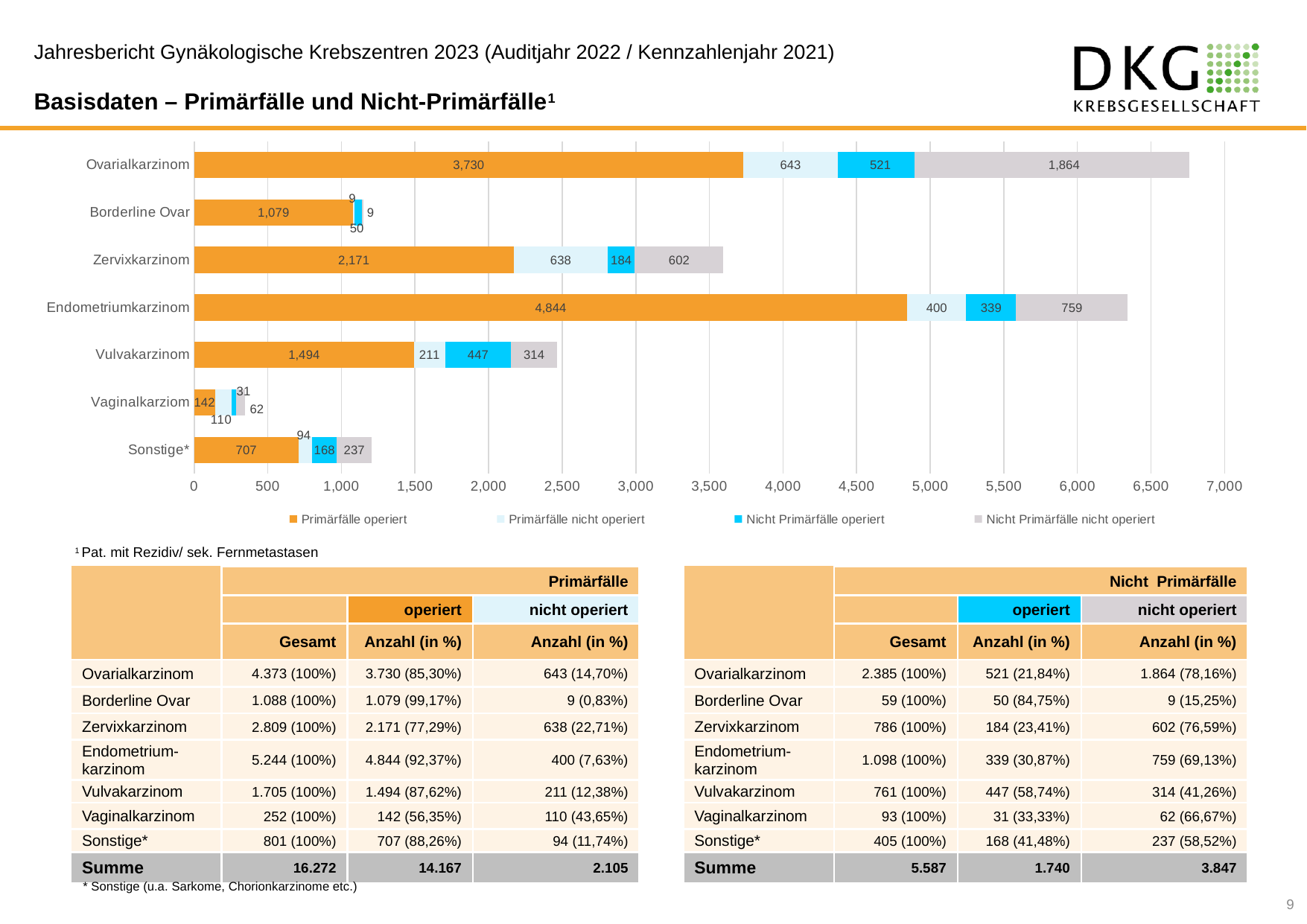

Jahresbericht Gynäkologische Krebszentren 2023 (Auditjahr 2022 / Kennzahlenjahr 2021)
Basisdaten – Primärfälle und Nicht-Primärfälle1

### Chart

| Category | Primärfälle operiert | Primärfälle nicht operiert | Nicht Primärfälle operiert | Nicht Primärfälle nicht operiert |
|---|---|---|---|---|
| Sonstige* | 707.0 | 94.0 | 168.0 | 237.0 |
| Vaginalkarziom | 142.0 | 110.0 | 31.0 | 62.0 |
| Vulvakarzinom | 1494.0 | 211.0 | 447.0 | 314.0 |
| Endometriumkarzinom | 4844.0 | 400.0 | 339.0 | 759.0 |
| Zervixkarzinom | 2171.0 | 638.0 | 184.0 | 602.0 |
| Borderline Ovar | 1079.0 | 9.0 | 50.0 | 9.0 |
| Ovarialkarzinom | 3730.0 | 643.0 | 521.0 | 1864.0 |
1 Pat. mit Rezidiv/ sek. Fernmetastasen
|  | Primärfälle |  |  |
| --- | --- | --- | --- |
|  |  | operiert | nicht operiert |
|  | Gesamt | Anzahl (in %) | Anzahl (in %) |
| Ovarialkarzinom | 4.373 (100%) | 3.730 (85,30%) | 643 (14,70%) |
| Borderline Ovar | 1.088 (100%) | 1.079 (99,17%) | 9 (0,83%) |
| Zervixkarzinom | 2.809 (100%) | 2.171 (77,29%) | 638 (22,71%) |
| Endometrium-karzinom | 5.244 (100%) | 4.844 (92,37%) | 400 (7,63%) |
| Vulvakarzinom | 1.705 (100%) | 1.494 (87,62%) | 211 (12,38%) |
| Vaginalkarzinom | 252 (100%) | 142 (56,35%) | 110 (43,65%) |
| Sonstige\* | 801 (100%) | 707 (88,26%) | 94 (11,74%) |
| Summe | 16.272 | 14.167 | 2.105 |
|  | Nicht Primärfälle |  |  |
| --- | --- | --- | --- |
|  |  | operiert | nicht operiert |
|  | Gesamt | Anzahl (in %) | Anzahl (in %) |
| Ovarialkarzinom | 2.385 (100%) | 521 (21,84%) | 1.864 (78,16%) |
| Borderline Ovar | 59 (100%) | 50 (84,75%) | 9 (15,25%) |
| Zervixkarzinom | 786 (100%) | 184 (23,41%) | 602 (76,59%) |
| Endometrium-karzinom | 1.098 (100%) | 339 (30,87%) | 759 (69,13%) |
| Vulvakarzinom | 761 (100%) | 447 (58,74%) | 314 (41,26%) |
| Vaginalkarzinom | 93 (100%) | 31 (33,33%) | 62 (66,67%) |
| Sonstige\* | 405 (100%) | 168 (41,48%) | 237 (58,52%) |
| Summe | 5.587 | 1.740 | 3.847 |
* Sonstige (u.a. Sarkome, Chorionkarzinome etc.)
9
       Zum Inhaltsverzeichnis